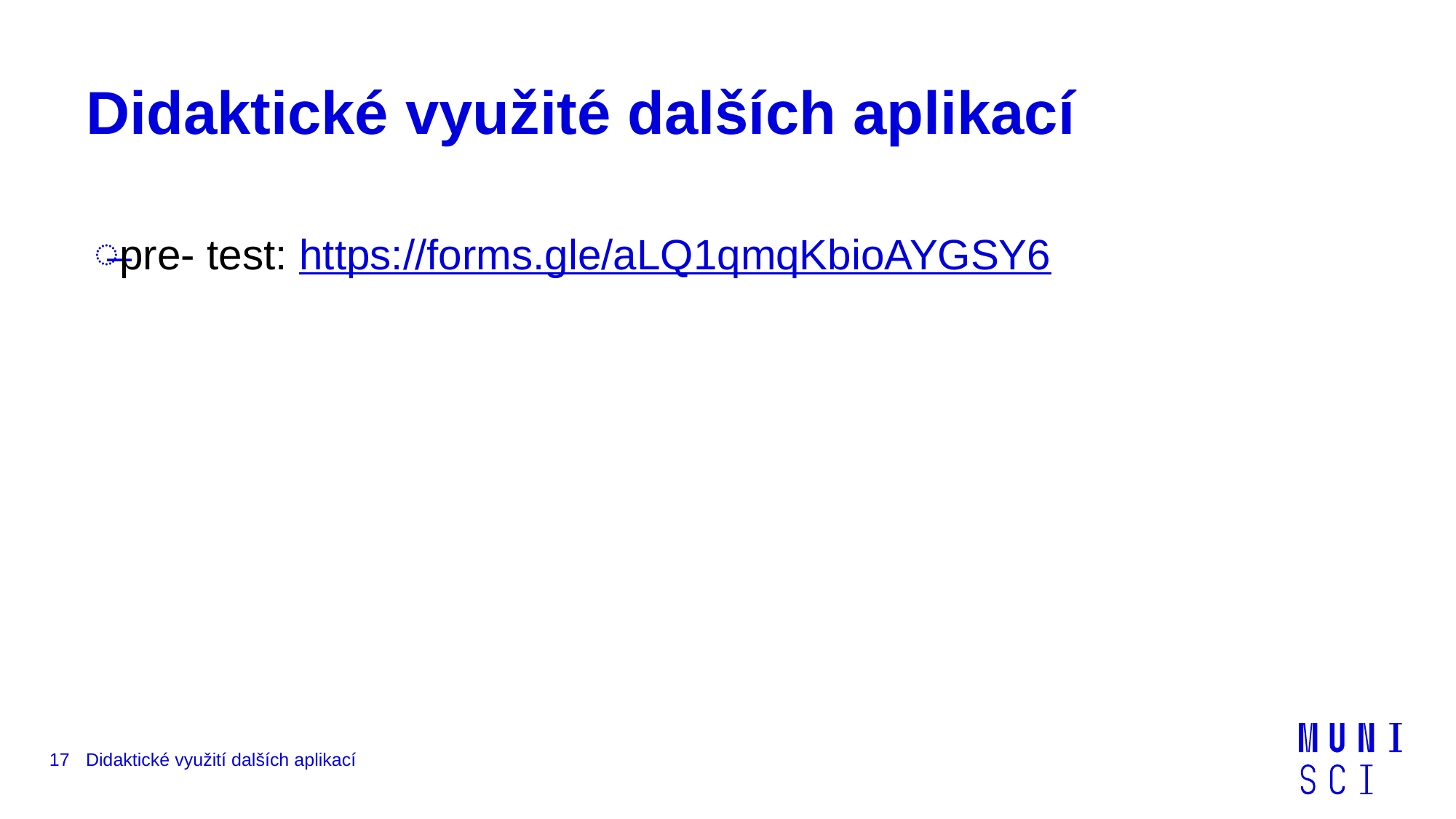

# Didaktické využité dalších aplikací
pre- test: https://forms.gle/aLQ1qmqKbioAYGSY6
17
Didaktické využití dalších aplikací